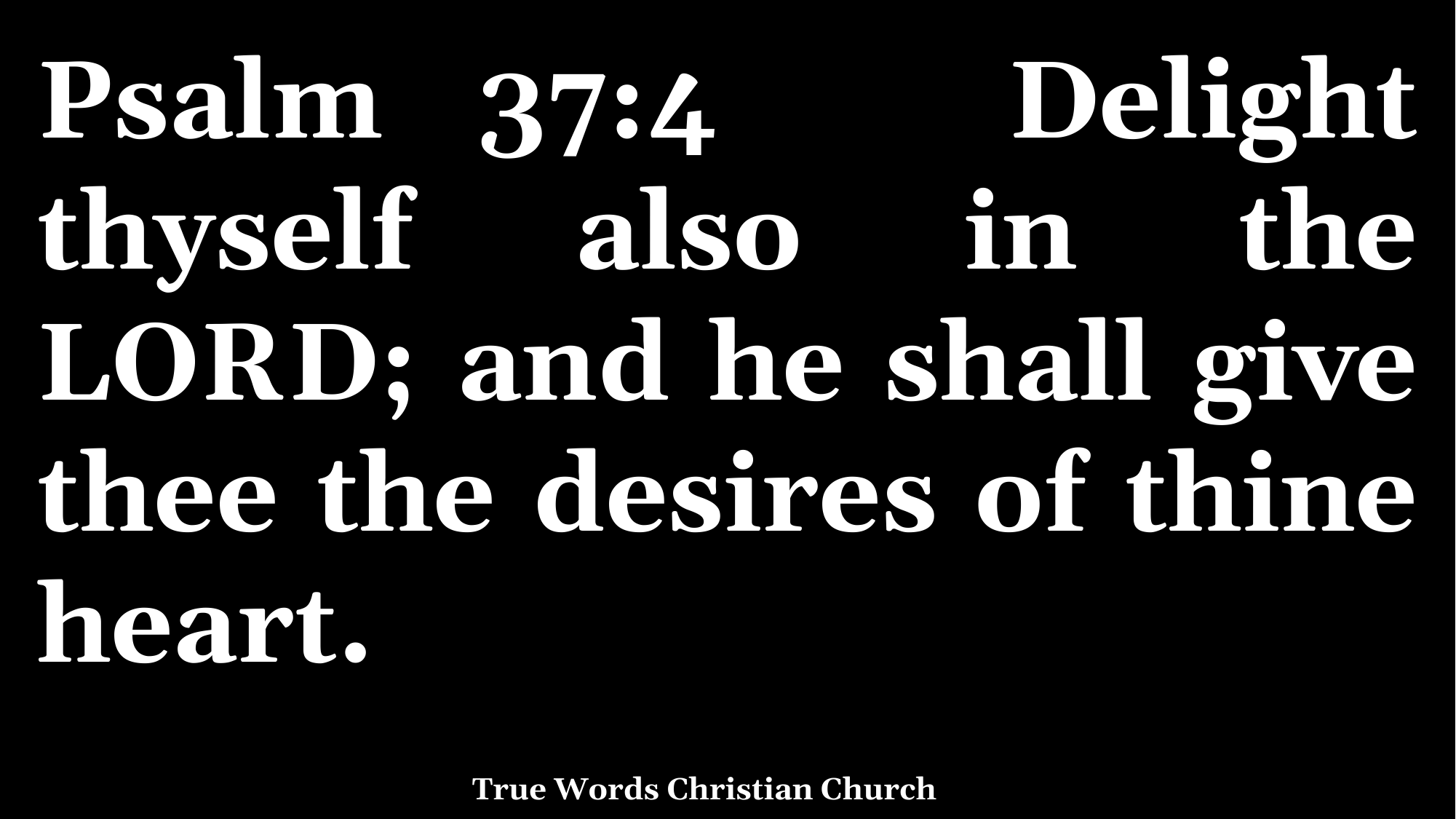

Psalm 37:4   Delight thyself also in the LORD; and he shall give thee the desires of thine heart.
True Words Christian Church